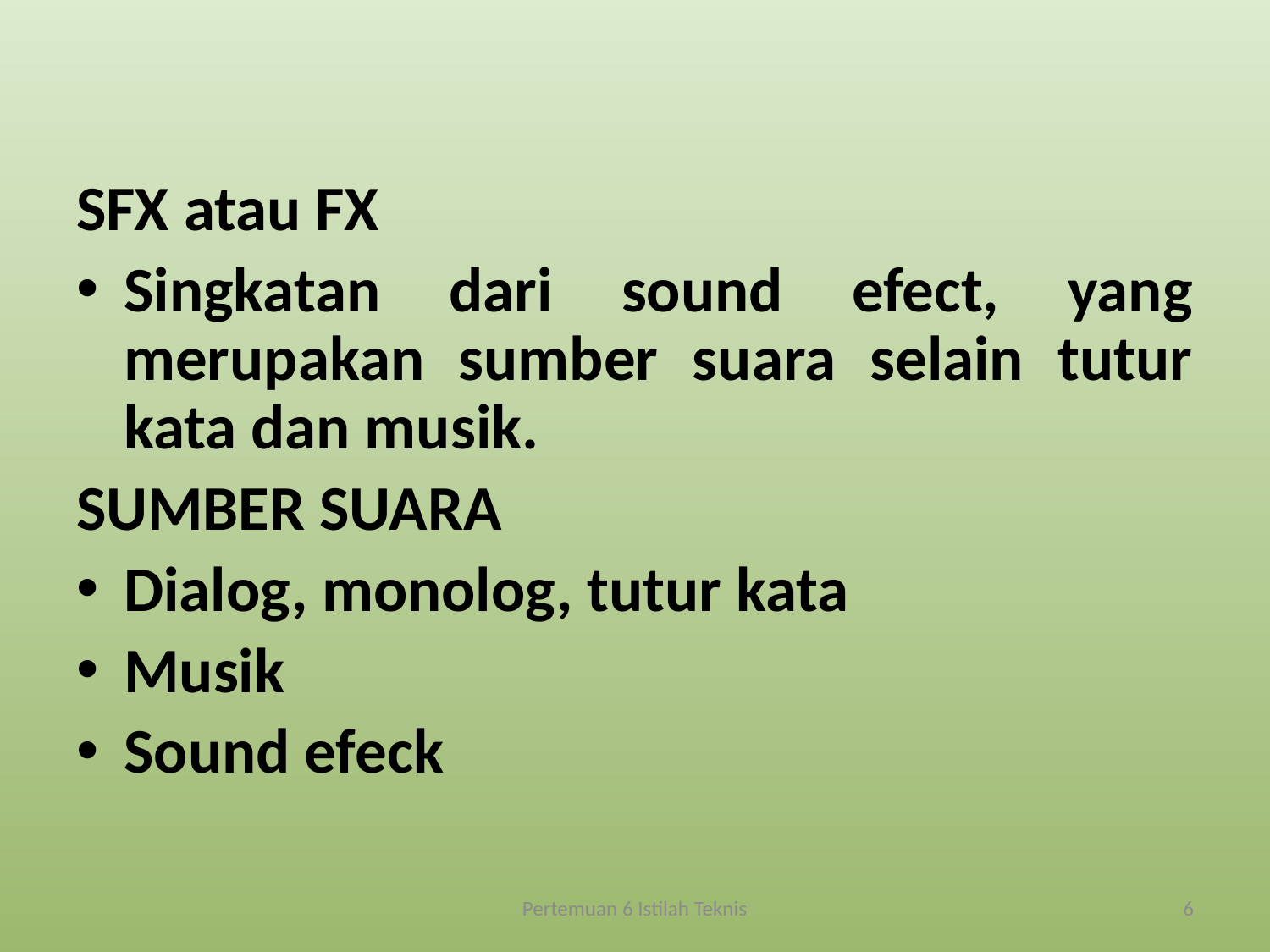

SFX atau FX
Singkatan dari sound efect, yang merupakan sumber suara selain tutur kata dan musik.
SUMBER SUARA
Dialog, monolog, tutur kata
Musik
Sound efeck
Pertemuan 6 Istilah Teknis
6